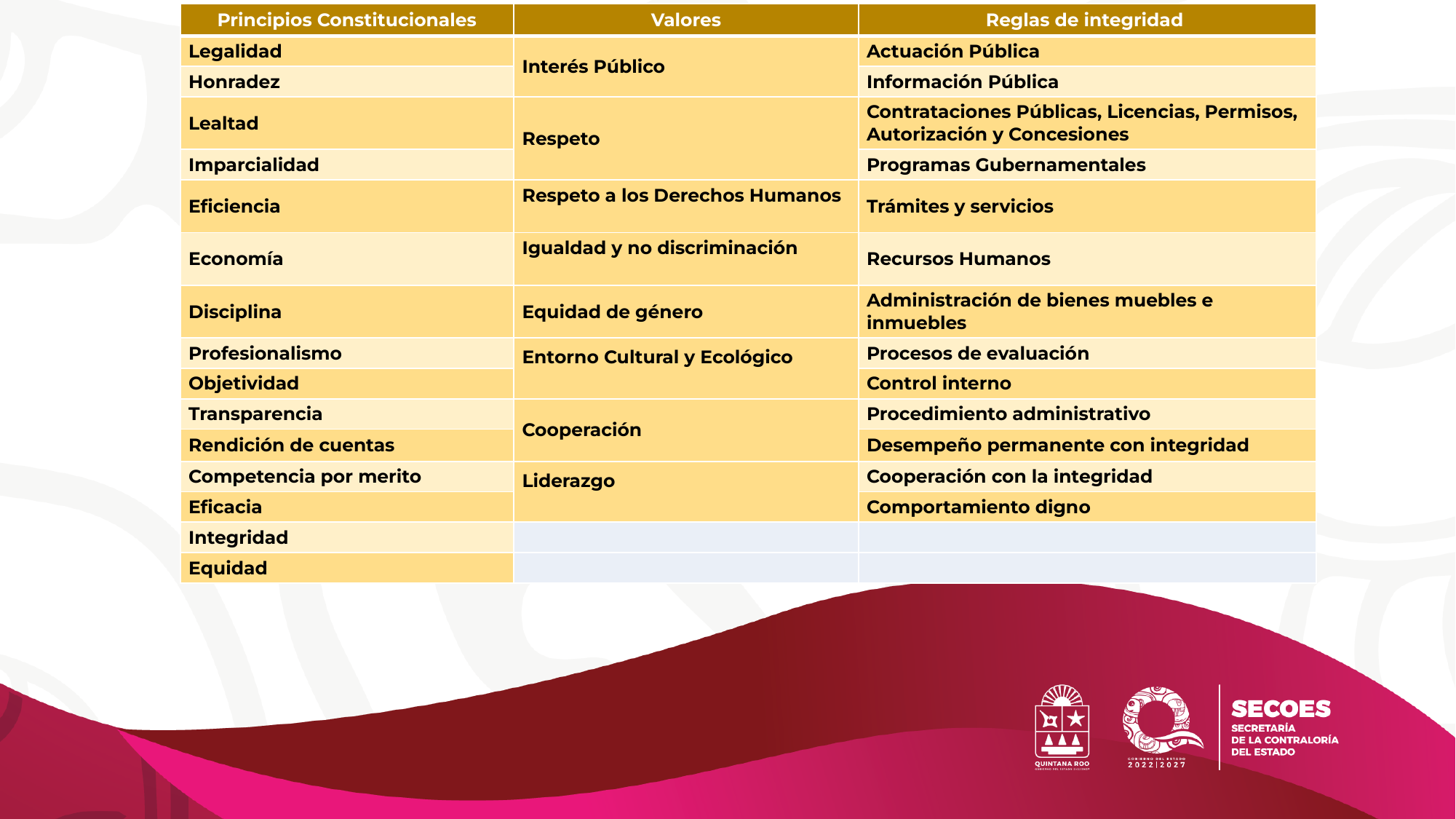

| Principios Constitucionales | Valores | Reglas de integridad |
| --- | --- | --- |
| Legalidad | Interés Público | Actuación Pública |
| Honradez |  | Información Pública |
| Lealtad | Respeto | Contrataciones Públicas, Licencias, Permisos, Autorización y Concesiones |
| Imparcialidad |  | Programas Gubernamentales |
| Eficiencia | Respeto a los Derechos Humanos | Trámites y servicios |
| Economía | Igualdad y no discriminación | Recursos Humanos |
| Disciplina | Equidad de género | Administración de bienes muebles e inmuebles |
| Profesionalismo | Entorno Cultural y Ecológico | Procesos de evaluación |
| Objetividad |  | Control interno |
| Transparencia | Cooperación | Procedimiento administrativo |
| Rendición de cuentas |  | Desempeño permanente con integridad |
| Competencia por merito | Liderazgo | Cooperación con la integridad |
| Eficacia |  | Comportamiento digno |
| Integridad |  |  |
| Equidad |  |  |